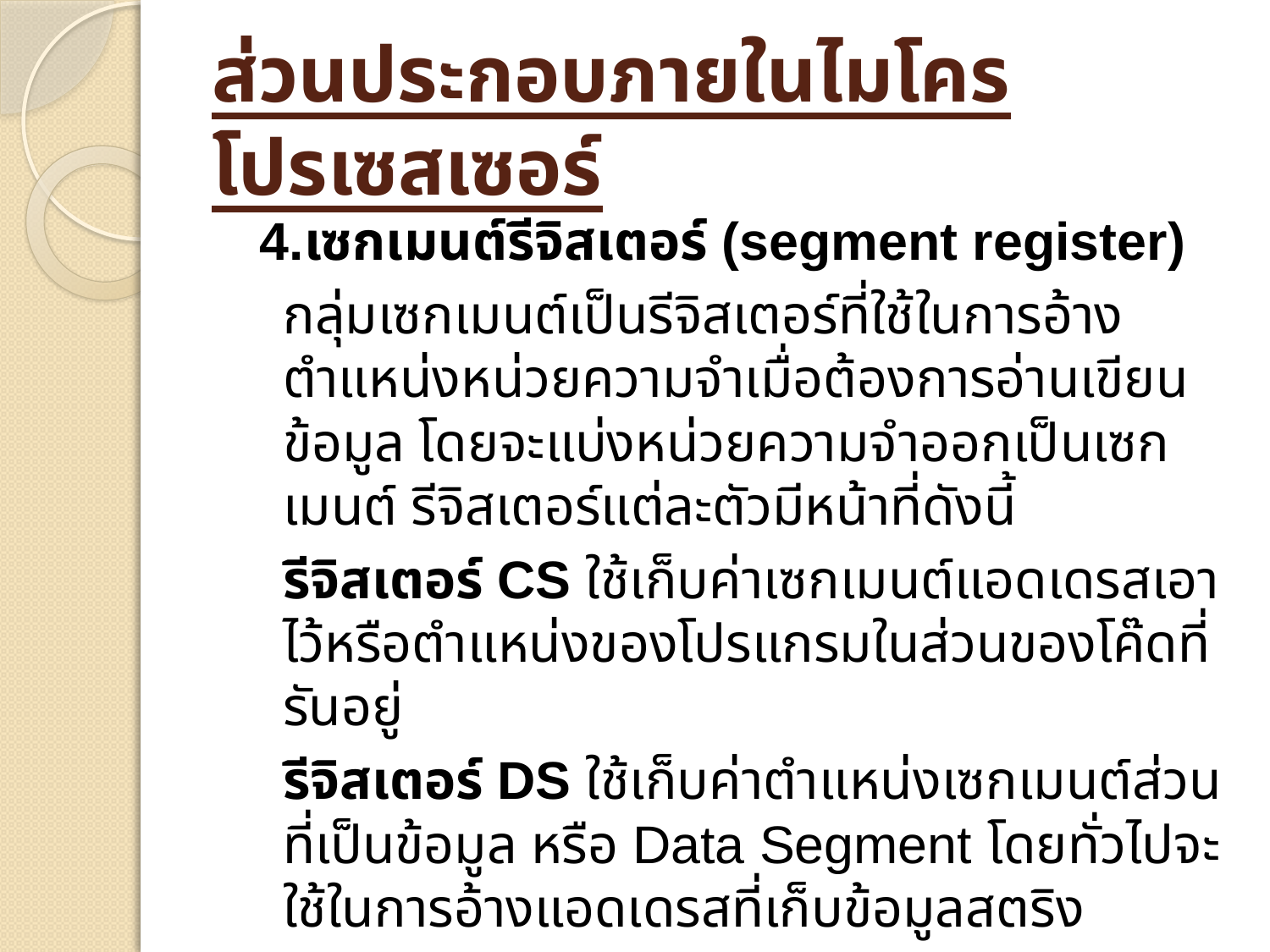

# ส่วนประกอบภายในไมโครโปรเซสเซอร์
4.เซกเมนต์รีจิสเตอร์ (segment register)
กลุ่มเซกเมนต์เป็นรีจิสเตอร์ที่ใช้ในการอ้างตำแหน่งหน่วยความจำเมื่อต้องการอ่านเขียนข้อมูล โดยจะแบ่งหน่วยความจำออกเป็นเซกเมนต์ รีจิสเตอร์แต่ละตัวมีหน้าที่ดังนี้
รีจิสเตอร์ CS ใช้เก็บค่าเซกเมนต์แอดเดรสเอาไว้หรือตำแหน่งของโปรแกรมในส่วนของโค๊ดที่รันอยู่
รีจิสเตอร์ DS ใช้เก็บค่าตำแหน่งเซกเมนต์ส่วนที่เป็นข้อมูล หรือ Data Segment โดยทั่วไปจะใช้ในการอ้างแอดเดรสที่เก็บข้อมูลสตริง